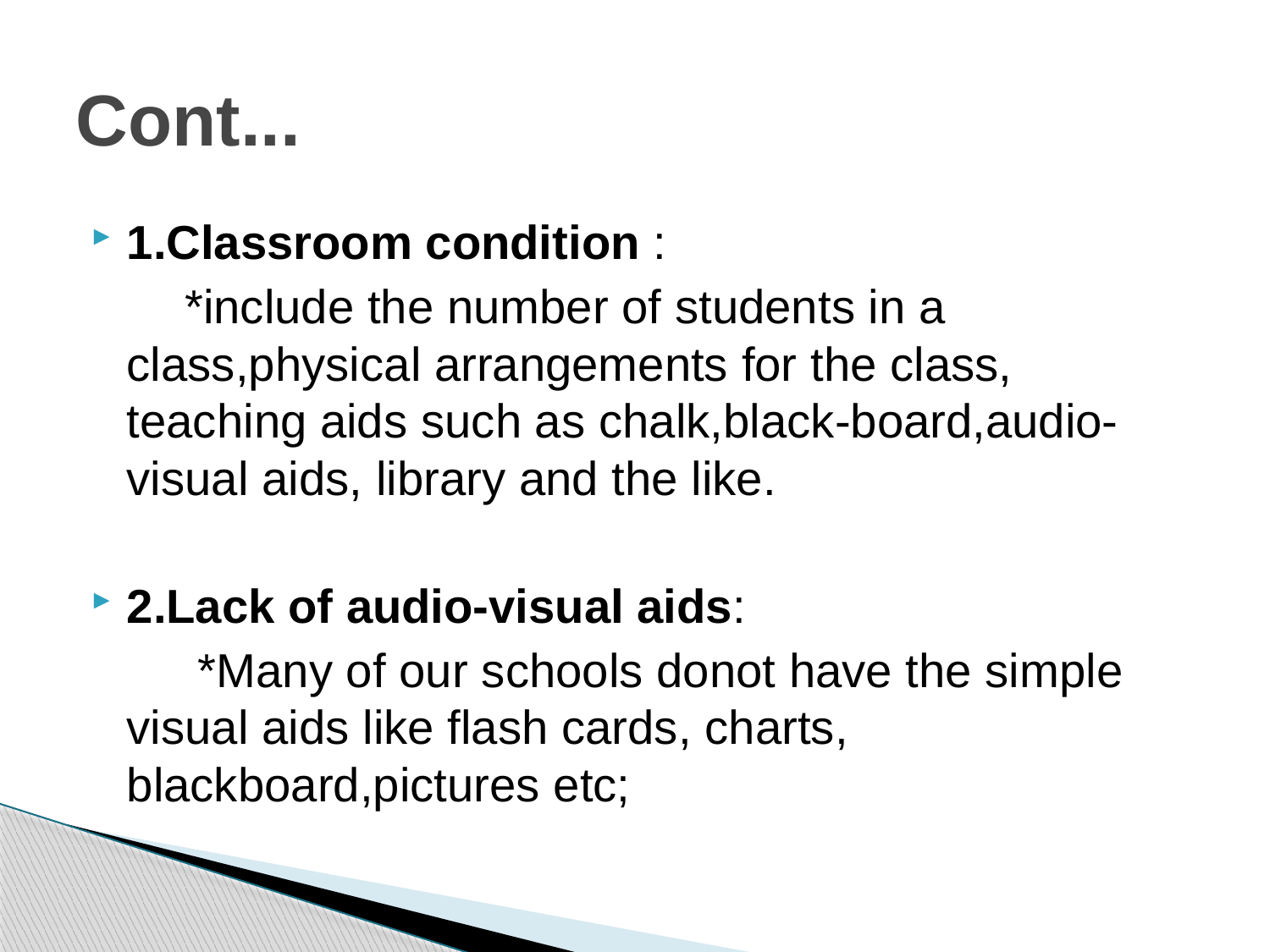

# Cont...
1.Classroom condition :
       *include the number of students in a class,physical arrangements for the class, teaching aids such as chalk,black-board,audio-visual aids, library and the like.

2.Lack of audio-visual aids:
        *Many of our schools donot have the simple visual aids like flash cards, charts, blackboard,pictures etc;